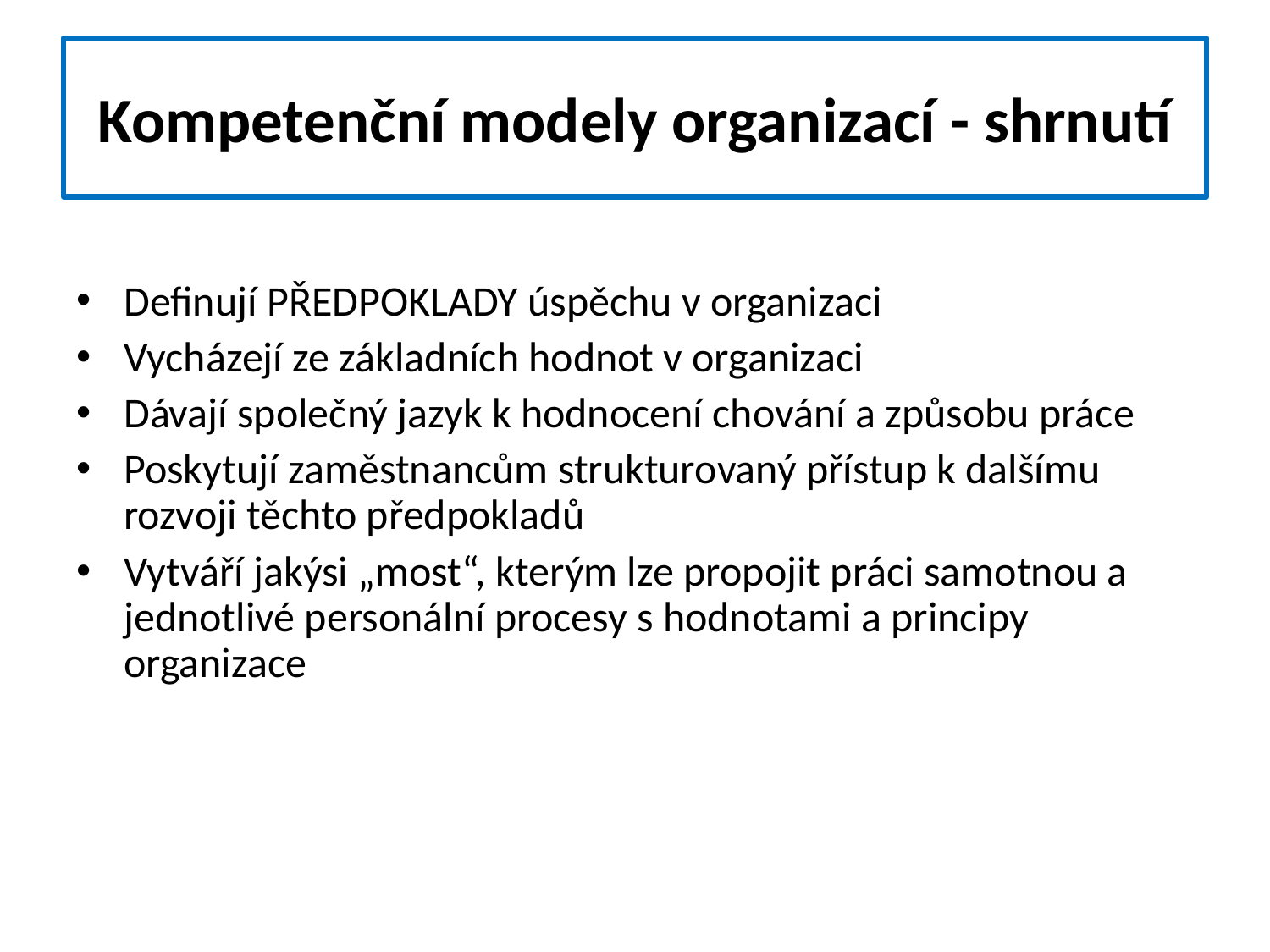

# Kompetenční modely organizací - shrnutí

Definují PŘEDPOKLADY úspěchu v organizaci
Vycházejí ze základních hodnot v organizaci
Dávají společný jazyk k hodnocení chování a způsobu práce
Poskytují zaměstnancům strukturovaný přístup k dalšímu rozvoji těchto předpokladů
Vytváří jakýsi „most“, kterým lze propojit práci samotnou a jednotlivé personální procesy s hodnotami a principy organizace